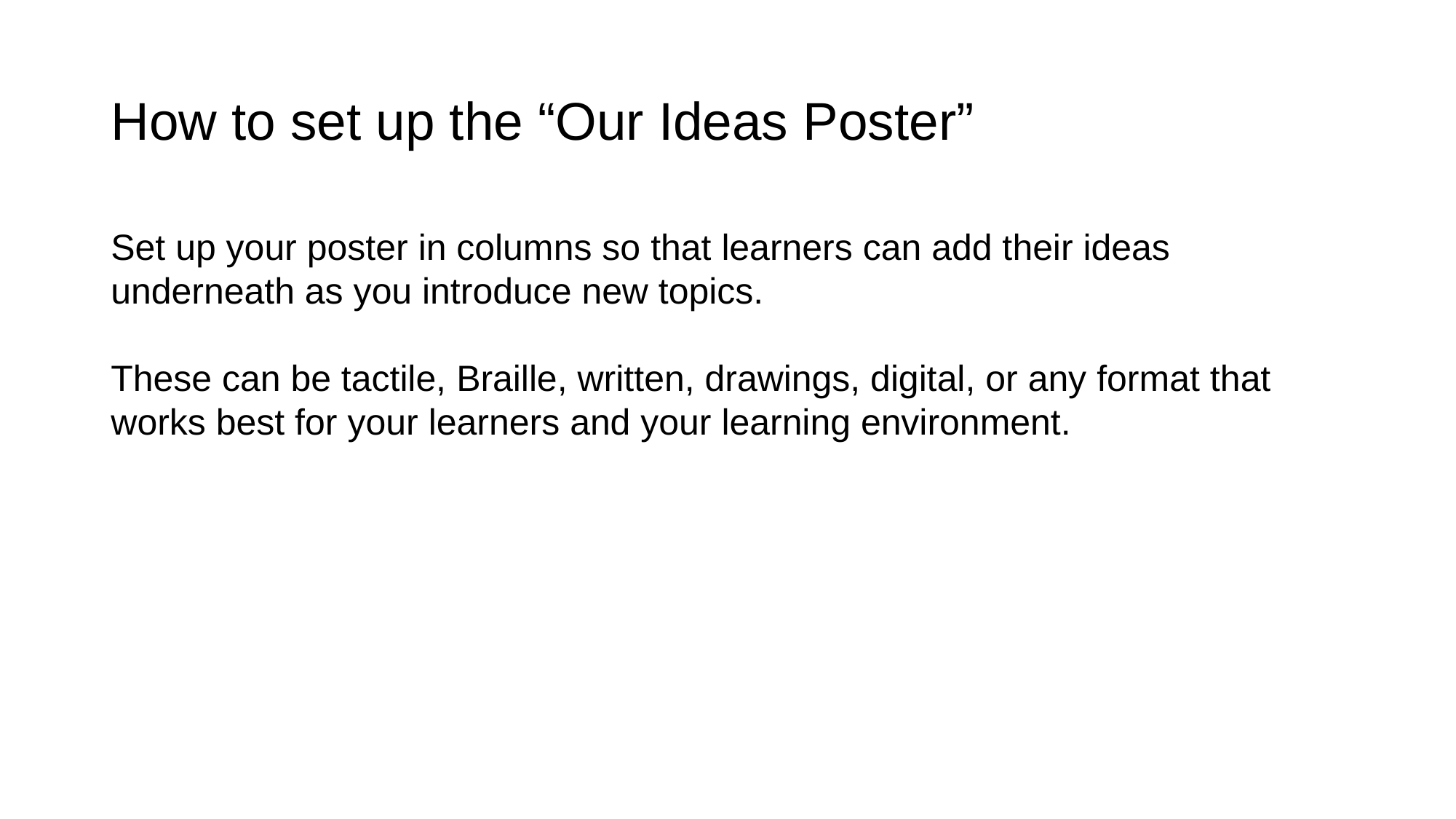

# How to set up the “Our Ideas Poster”
Set up your poster in columns so that learners can add their ideas underneath as you introduce new topics.

These can be tactile, Braille, written, drawings, digital, or any format that works best for your learners and your learning environment.